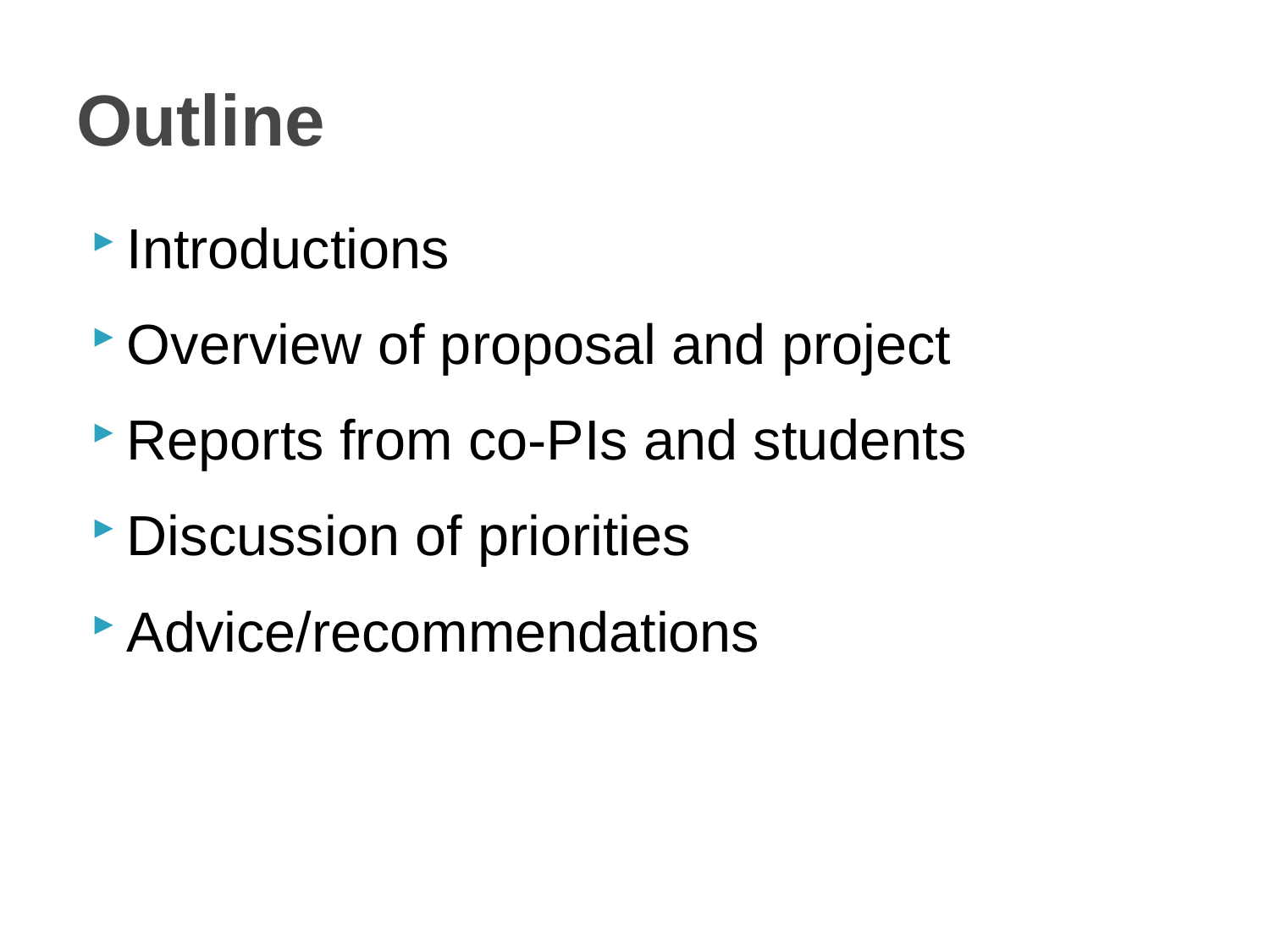

# Outline
Introductions
Overview of proposal and project
Reports from co-PIs and students
Discussion of priorities
Advice/recommendations